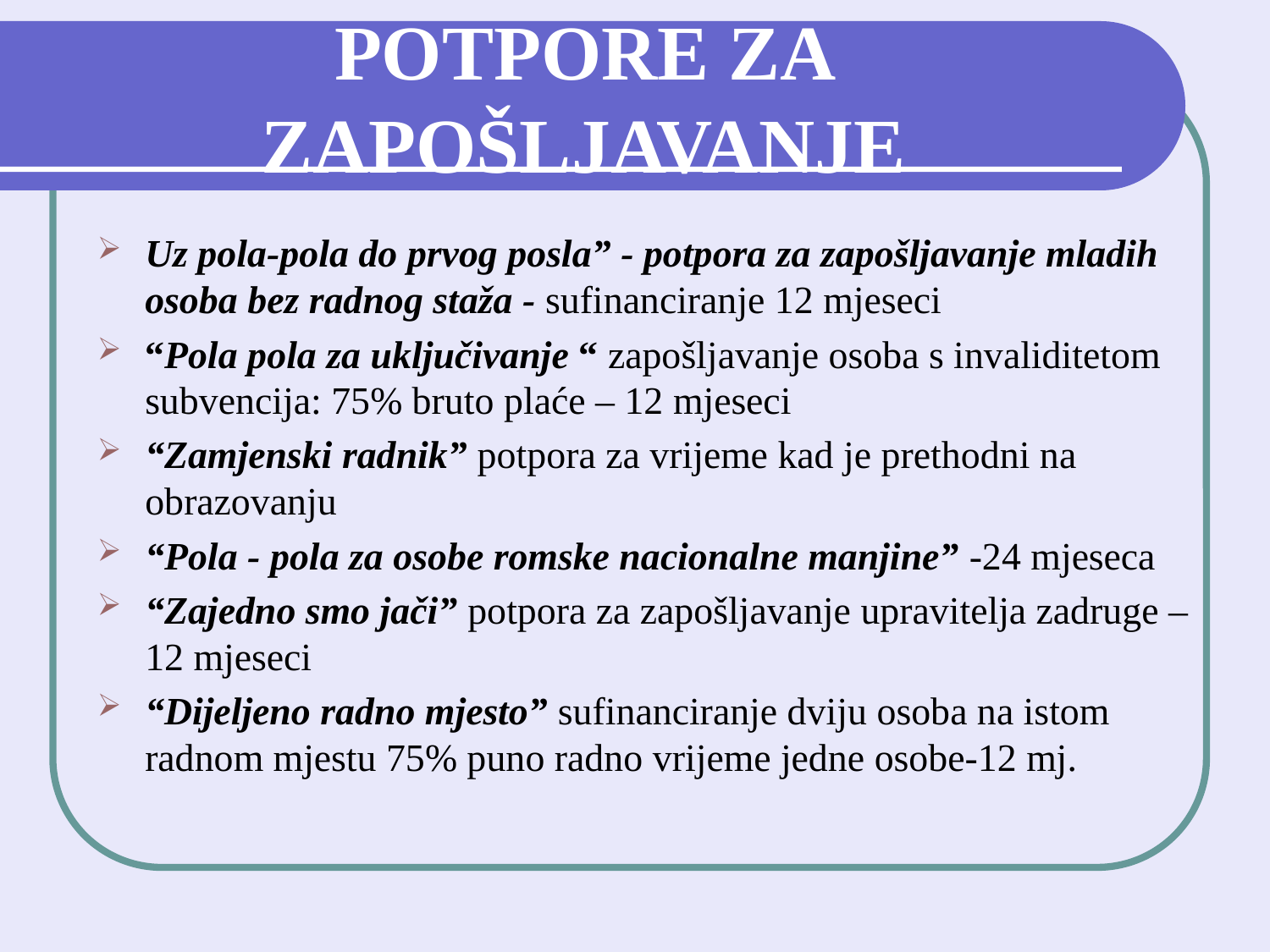

# POTPORE ZA ZAPOŠLJAVANJE
Uz pola-pola do prvog posla” - potpora za zapošljavanje mladih osoba bez radnog staža - sufinanciranje 12 mjeseci
“Pola pola za uključivanje “ zapošljavanje osoba s invaliditetom  subvencija: 75% bruto plaće – 12 mjeseci
“Zamjenski radnik” potpora za vrijeme kad je prethodni na obrazovanju
“Pola - pola za osobe romske nacionalne manjine” -24 mjeseca
“Zajedno smo jači” potpora za zapošljavanje upravitelja zadruge – 12 mjeseci
“Dijeljeno radno mjesto” sufinanciranje dviju osoba na istom radnom mjestu 75% puno radno vrijeme jedne osobe-12 mj.